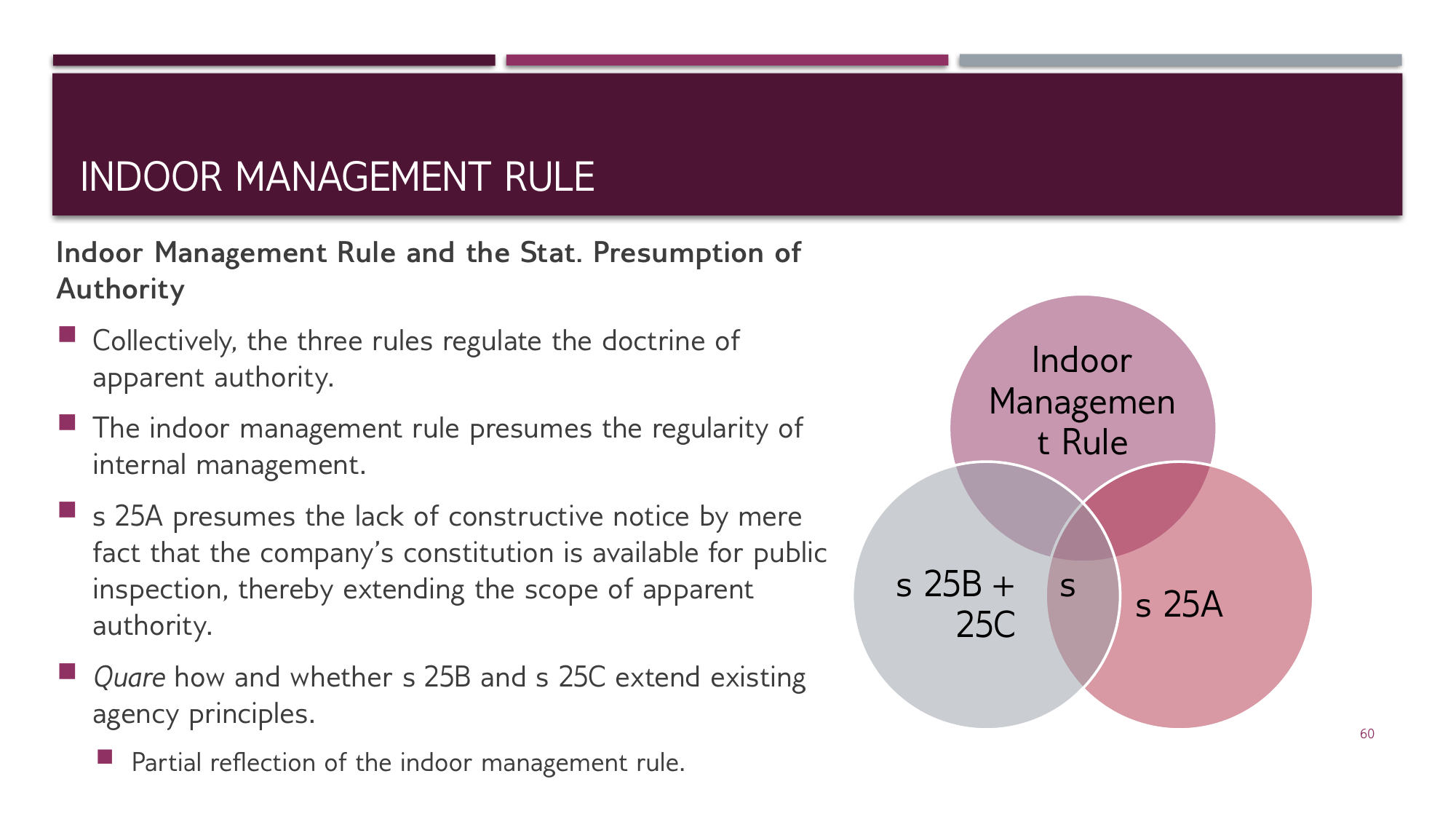

# Indoor management rule
Indoor Management Rule and the Stat. Presumption of Authority
Collectively, the three rules regulate the doctrine of apparent authority.
The indoor management rule presumes the regularity of internal management.
s 25A presumes the lack of constructive notice by mere fact that the company’s constitution is available for public inspection, thereby extending the scope of apparent authority.
Quare how and whether s 25B and s 25C extend existing agency principles.
Partial reflection of the indoor management rule.
Indoor Management Rule
s 25A
s 25B +    s 25C
60